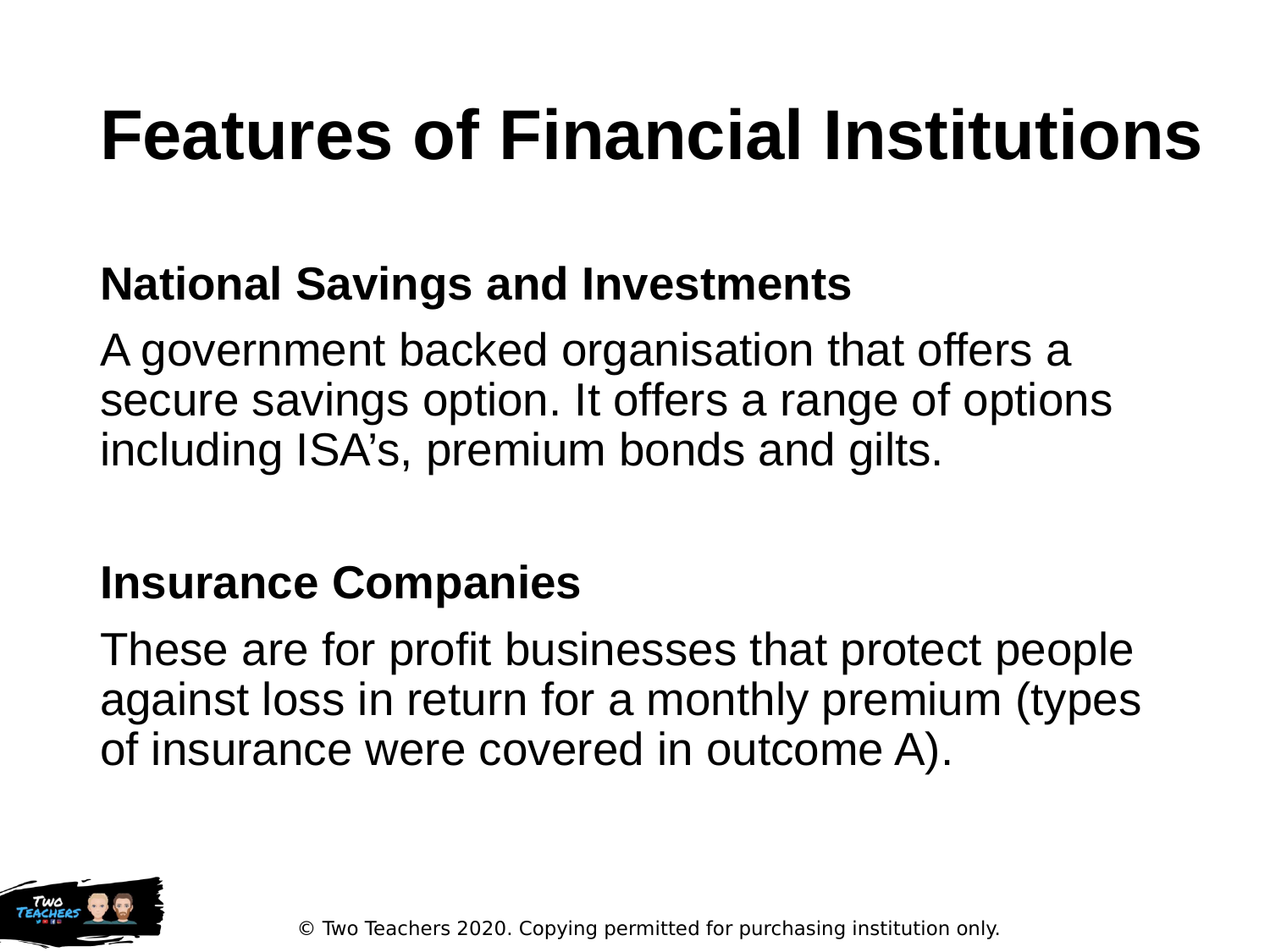

# Features of Financial Institutions
National Savings and Investments
A government backed organisation that offers a secure savings option. It offers a range of options including ISA’s, premium bonds and gilts.

Insurance Companies
These are for profit businesses that protect people against loss in return for a monthly premium (types of insurance were covered in outcome A).